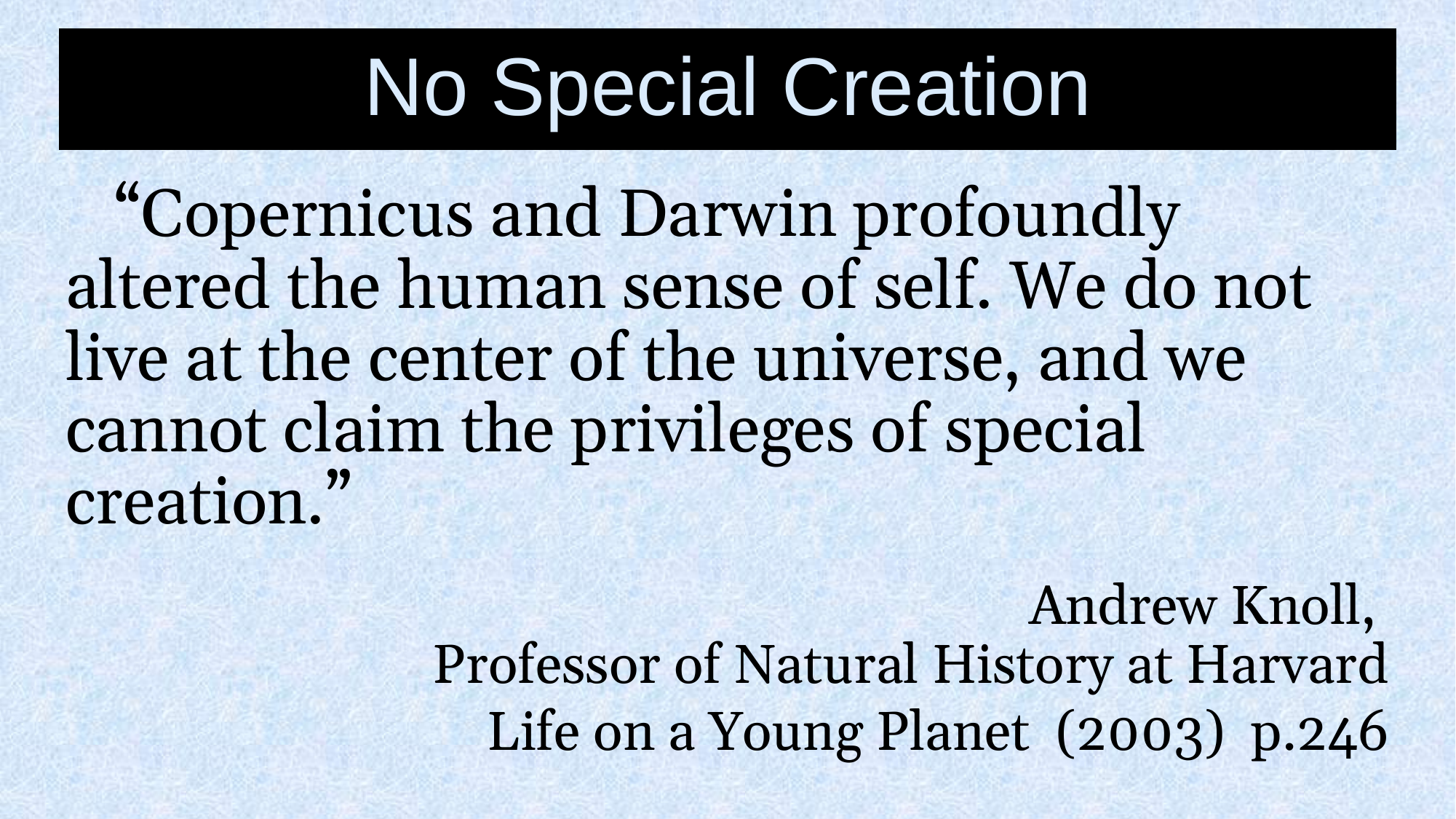

# No Special Creation
“Copernicus and Darwin profoundly altered the human sense of self. We do not live at the center of the universe, and we cannot claim the privileges of special creation.”

Andrew Knoll,
Professor of Natural History at Harvard
Life on a Young Planet  (2003)  p.246